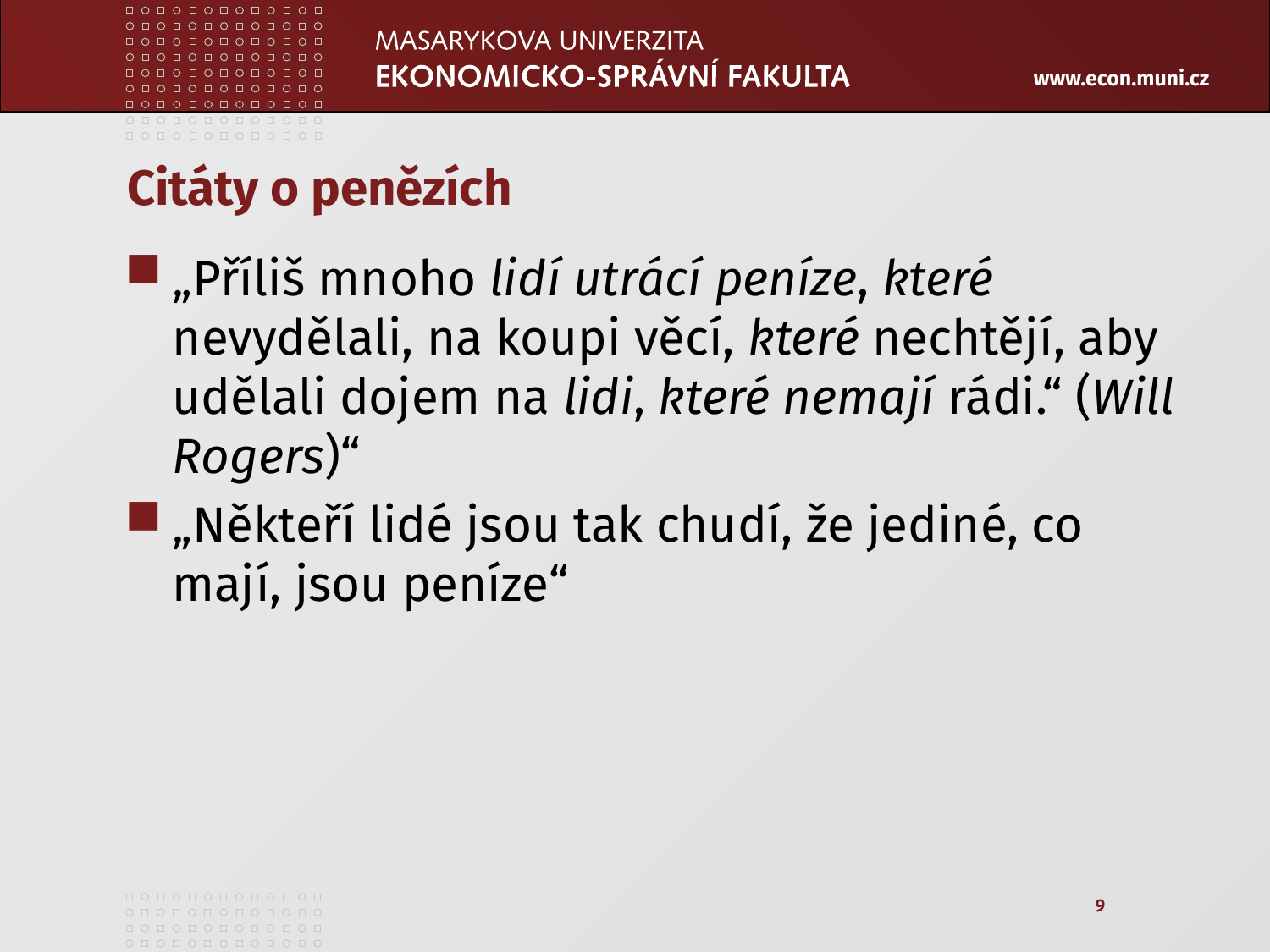

# Citáty o penězích
„Příliš mnoho lidí utrácí peníze, které nevydělali, na koupi věcí, které nechtějí, aby udělali dojem na lidi, které nemají rádi.“ (Will Rogers)“
„Někteří lidé jsou tak chudí, že jediné, co mají, jsou peníze“
9